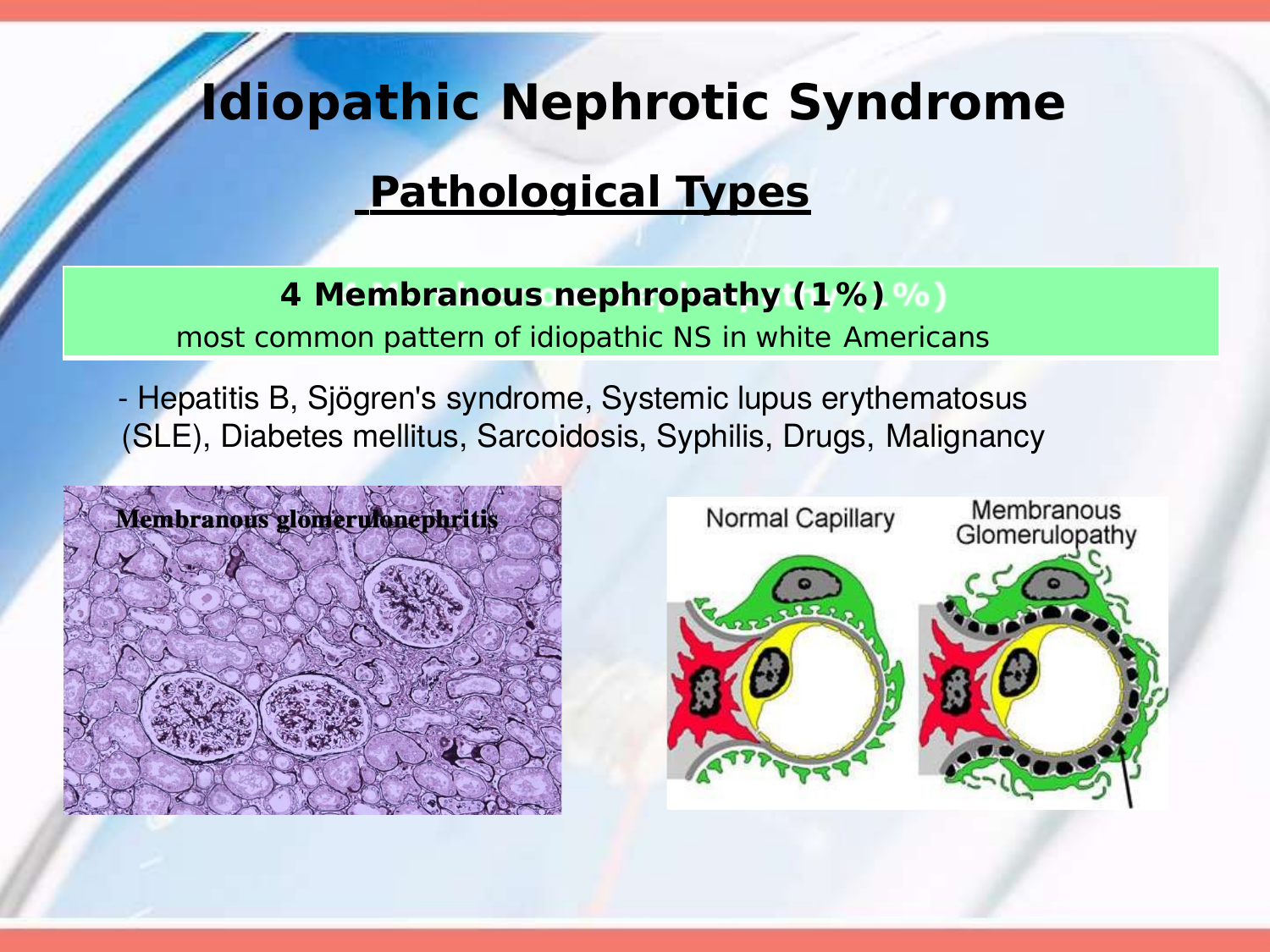

# Idiopathic Nephrotic Syndrome
 Pathological Types

4 Membranous nephropathy (1%)
most common pattern of idiopathic NS in white Americans
- Hepatitis B, Sjögren's syndrome, Systemic lupus erythematosus  (SLE), Diabetes mellitus, Sarcoidosis, Syphilis, Drugs, Malignancy